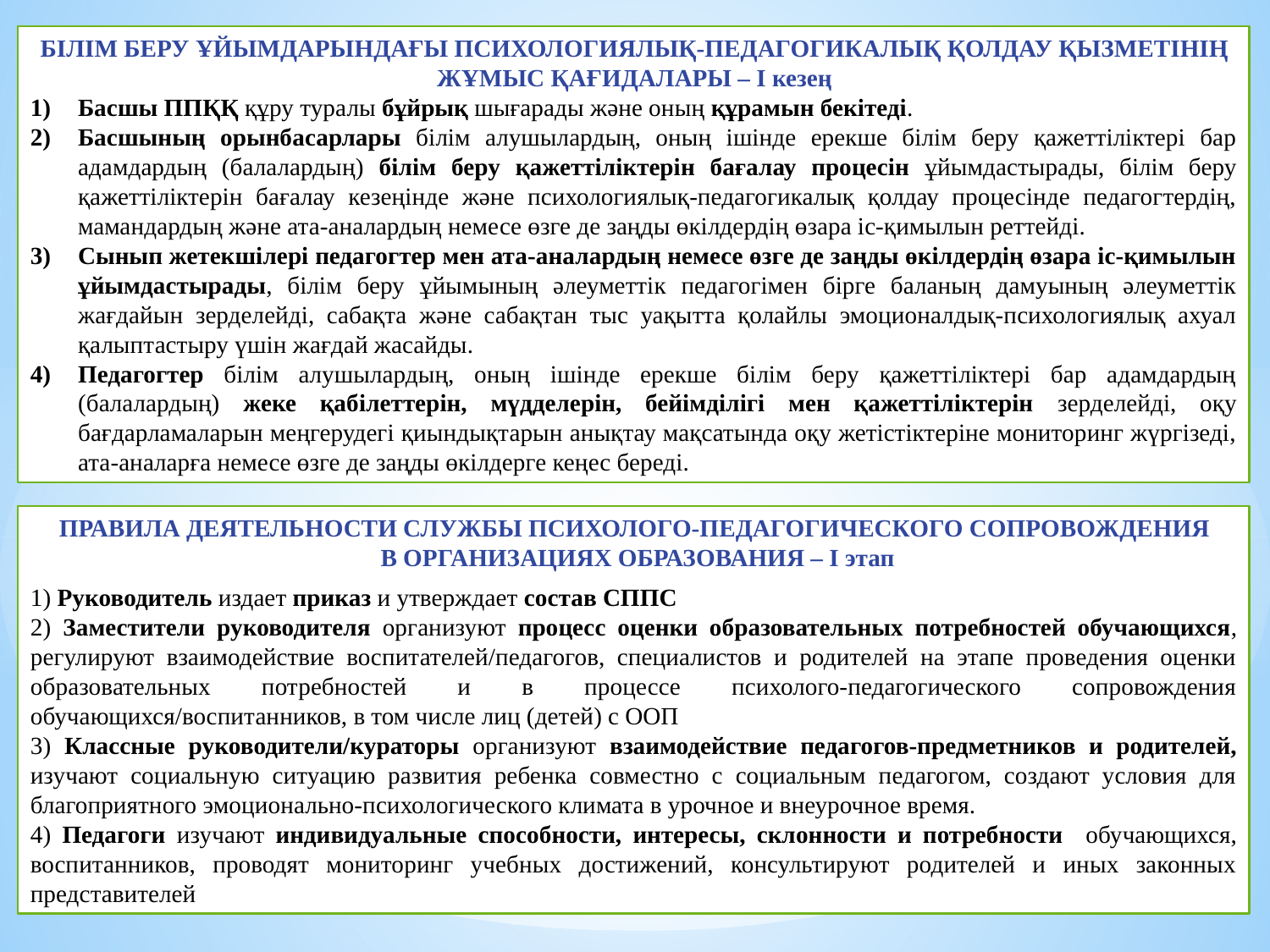

БІЛІМ БЕРУ ҰЙЫМДАРЫНДАҒЫ ПСИХОЛОГИЯЛЫҚ-ПЕДАГОГИКАЛЫҚ ҚОЛДАУ ҚЫЗМЕТІНІҢ ЖҰМЫС ҚАҒИДАЛАРЫ – І кезең
Басшы ППҚҚ құру туралы бұйрық шығарады және оның құрамын бекітеді.
Басшының орынбасарлары білім алушылардың, оның ішінде ерекше білім беру қажеттіліктері бар адамдардың (балалардың) білім беру қажеттіліктерін бағалау процесін ұйымдастырады, білім беру қажеттіліктерін бағалау кезеңінде және психологиялық-педагогикалық қолдау процесінде педагогтердің, мамандардың және ата-аналардың немесе өзге де заңды өкілдердің өзара іс-қимылын реттейді.
Сынып жетекшілері педагогтер мен ата-аналардың немесе өзге де заңды өкілдердің өзара іс-қимылын ұйымдастырады, білім беру ұйымының әлеуметтік педагогімен бірге баланың дамуының әлеуметтік жағдайын зерделейді, сабақта және сабақтан тыс уақытта қолайлы эмоционалдық-психологиялық ахуал қалыптастыру үшін жағдай жасайды.
Педагогтер білім алушылардың, оның ішінде ерекше білім беру қажеттіліктері бар адамдардың (балалардың) жеке қабілеттерін, мүдделерін, бейімділігі мен қажеттіліктерін зерделейді, оқу бағдарламаларын меңгерудегі қиындықтарын анықтау мақсатында оқу жетістіктеріне мониторинг жүргізеді, ата-аналарға немесе өзге де заңды өкілдерге кеңес береді.
ПРАВИЛА ДЕЯТЕЛЬНОСТИ СЛУЖБЫ ПСИХОЛОГО-ПЕДАГОГИЧЕСКОГО СОПРОВОЖДЕНИЯ
 В ОРГАНИЗАЦИЯХ ОБРАЗОВАНИЯ – І этап

1) Руководитель издает приказ и утверждает состав СППС
2) Заместители руководителя организуют процесс оценки образовательных потребностей обучающихся, регулируют взаимодействие воспитателей/педагогов, специалистов и родителей на этапе проведения оценки образовательных потребностей и в процессе психолого-педагогического сопровождения обучающихся/воспитанников, в том числе лиц (детей) с ООП
3) Классные руководители/кураторы организуют взаимодействие педагогов-предметников и родителей, изучают социальную ситуацию развития ребенка совместно с социальным педагогом, создают условия для благоприятного эмоционально-психологического климата в урочное и внеурочное время.
4) Педагоги изучают индивидуальные способности, интересы, склонности и потребности  обучающихся, воспитанников, проводят мониторинг учебных достижений, консультируют родителей и иных законных представителей